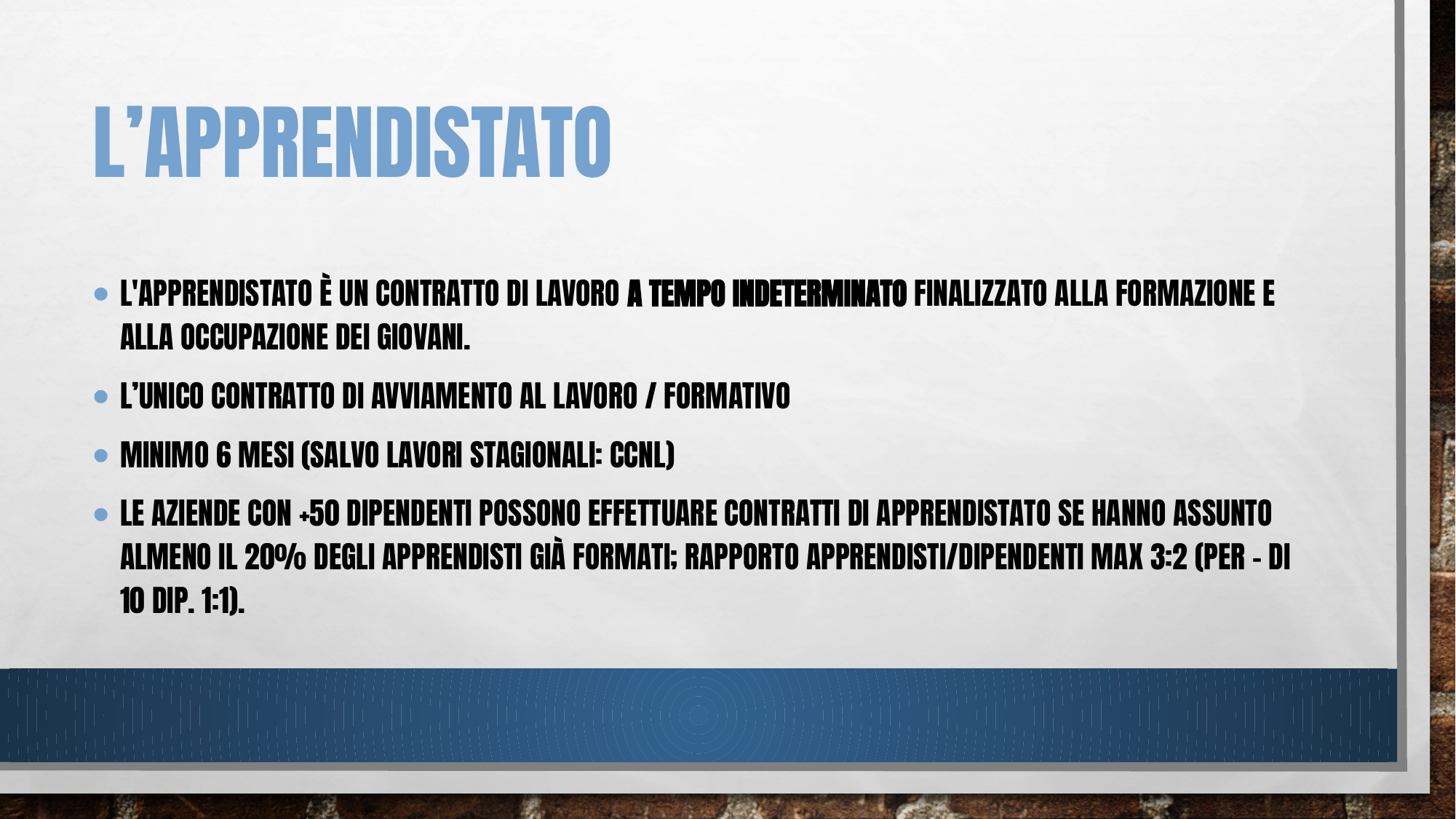

# L’apprendistato
L'apprendistato è un contratto di lavoro a tempo indeterminato finalizzato alla formazione e alla occupazione dei giovani.
L’unico contratto di avviamento al lavoro / formativo
Minimo 6 mesi (salvo lavori stagionali: CCNL)
Le aziende con +50 dipendenti possono effettuare contratti di apprendistato se hanno assunto almeno il 20% degli apprendisti già formati; rapporto apprendisti/dipendenti max 3:2 (per – di 10 dip. 1:1).